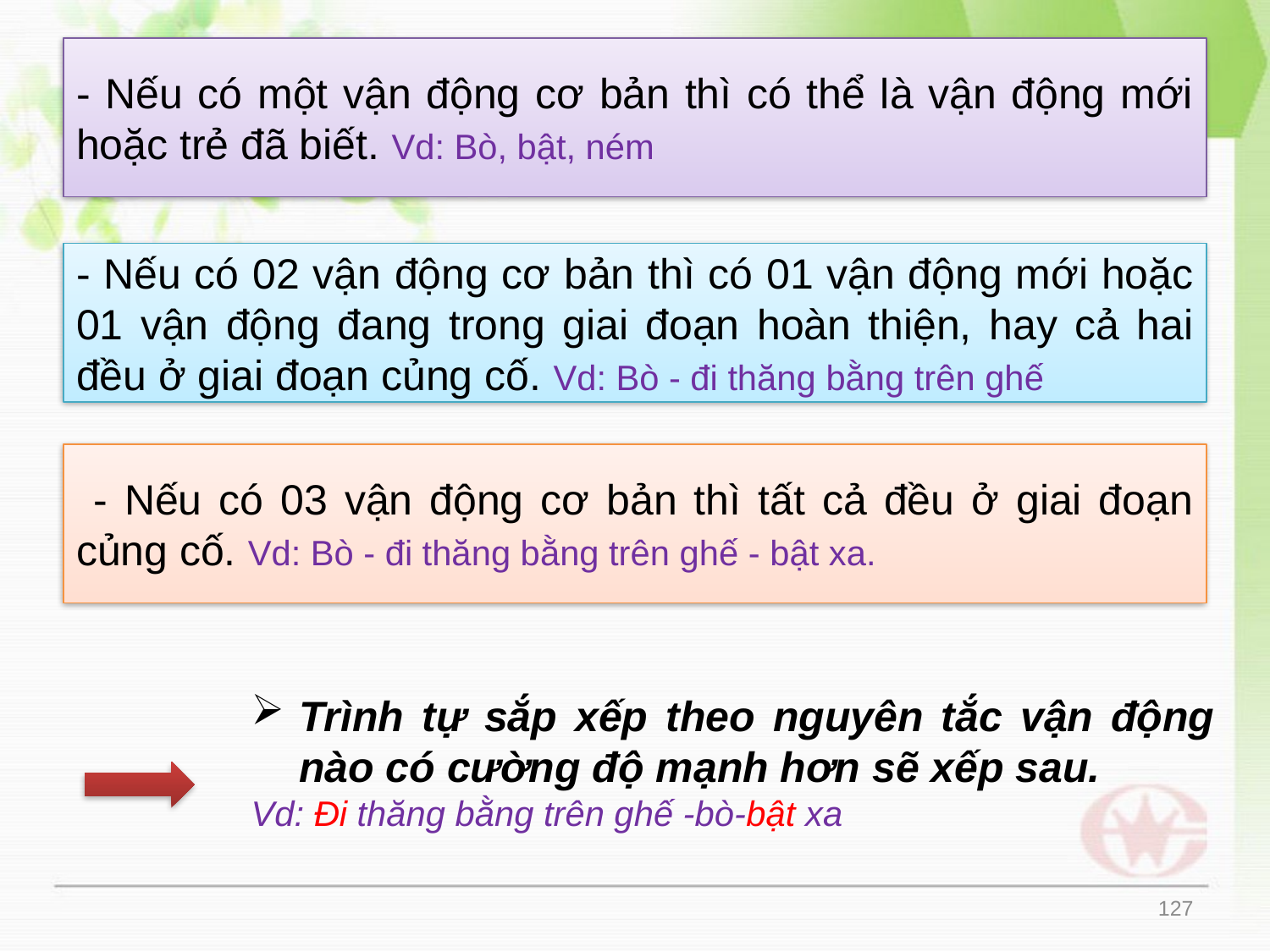

# - Nếu có một vận động cơ bản thì có thể là vận động mới hoặc trẻ đã biết. Vd: Bò, bật, ném
- Nếu có 02 vận động cơ bản thì có 01 vận động mới hoặc 01 vận động đang trong giai đoạn hoàn thiện, hay cả hai đều ở giai đoạn củng cố. Vd: Bò - đi thăng bằng trên ghế

 - Nếu có 03 vận động cơ bản thì tất cả đều ở giai đoạn củng cố. Vd: Bò - đi thăng bằng trên ghế - bật xa.

Trình tự sắp xếp theo nguyên tắc vận động nào có cường độ mạnh hơn sẽ xếp sau.
Vd: Đi thăng bằng trên ghế -bò-bật xa

127